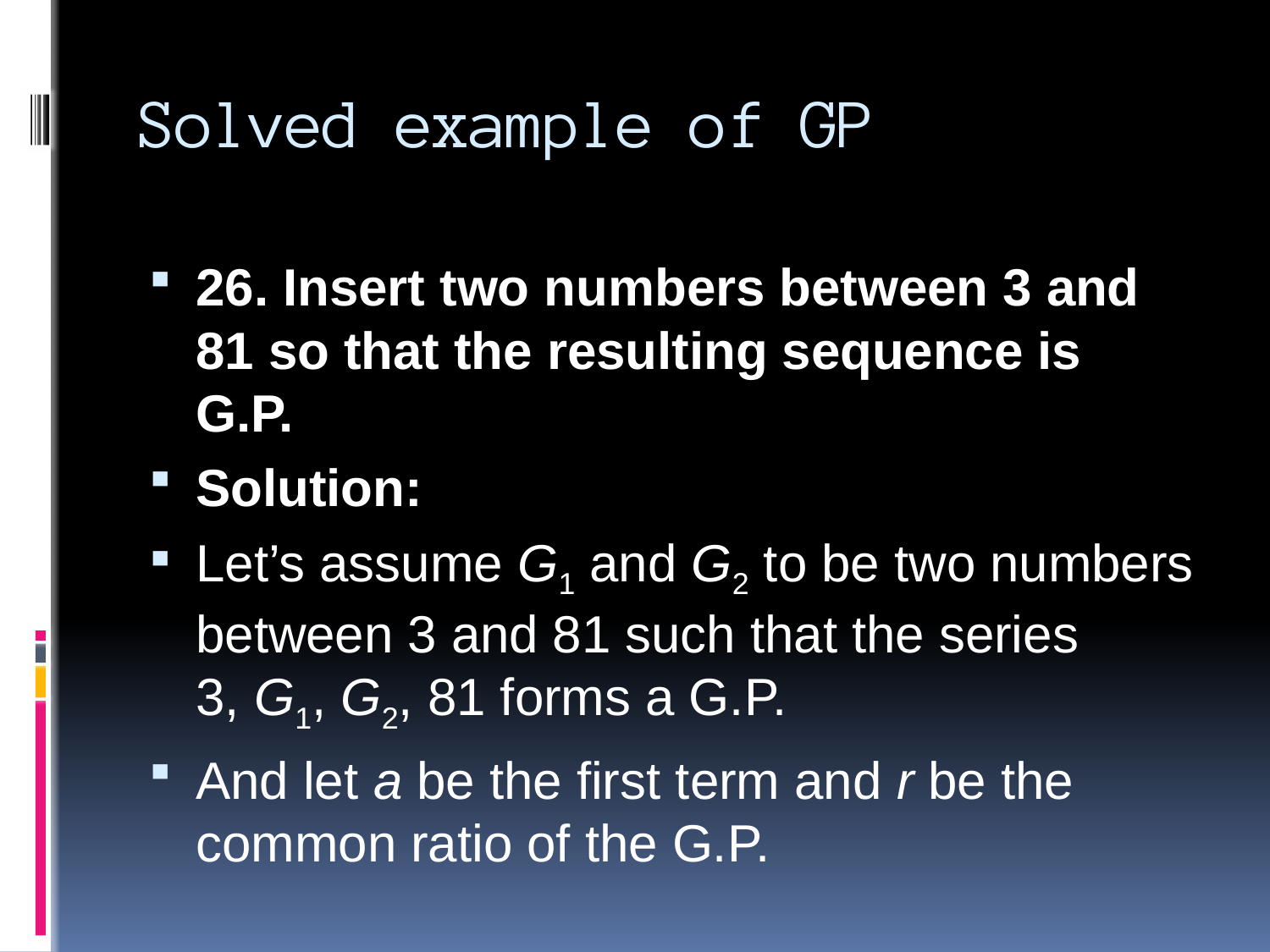

# Solved example of GP
26. Insert two numbers between 3 and 81 so that the resulting sequence is G.P.
Solution:
Let’s assume G1 and G2 to be two numbers between 3 and 81 such that the series 3, G1, G2, 81 forms a G.P.
And let a be the first term and r be the common ratio of the G.P.